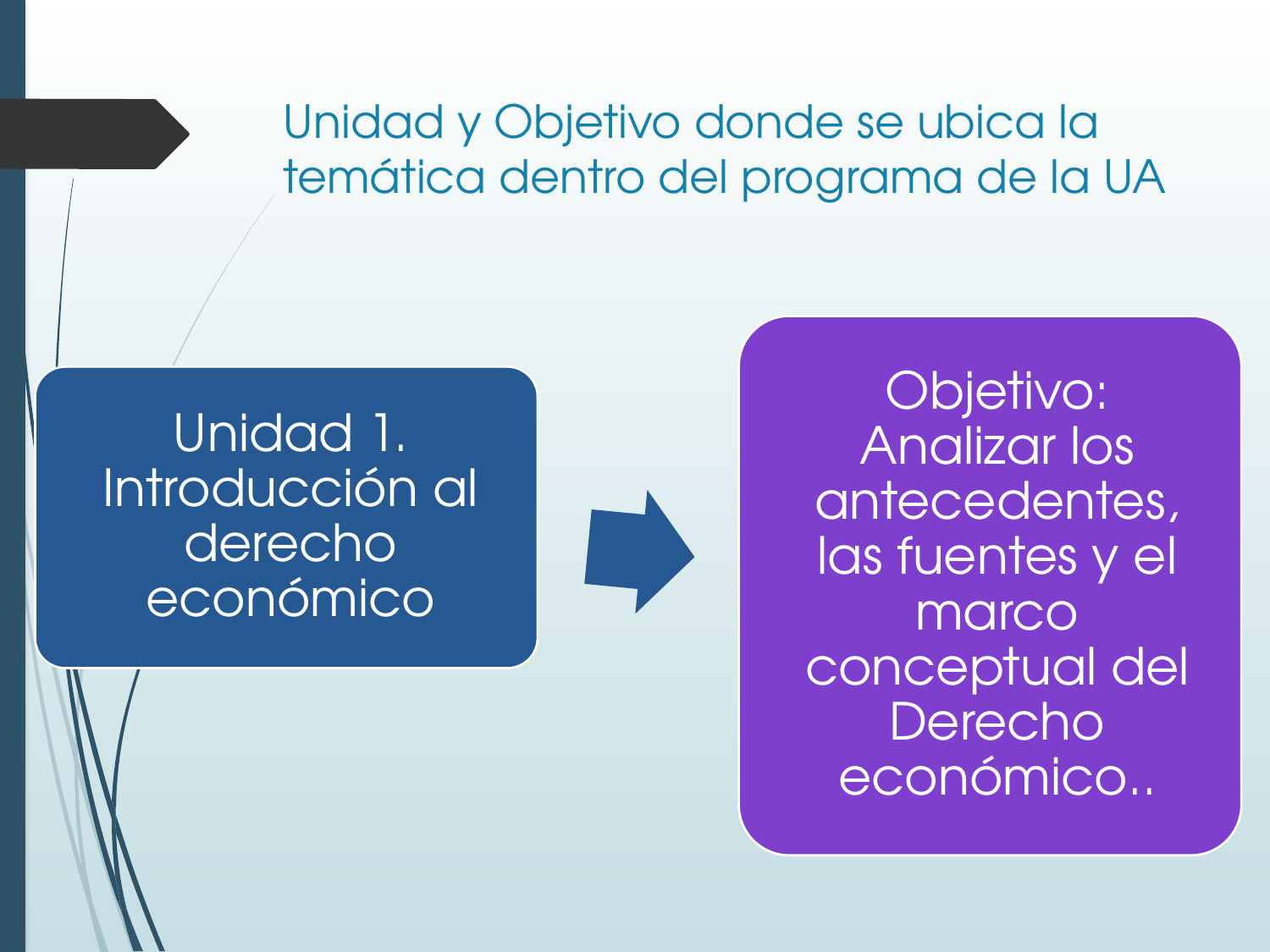

# Unidad y Objetivo donde se ubica la temática dentro del programa de la UA
Unidad 1. Introducción al derecho económico

Objetivo: Analizar los antecedentes, las fuentes y el marco conceptual del Derecho económico..